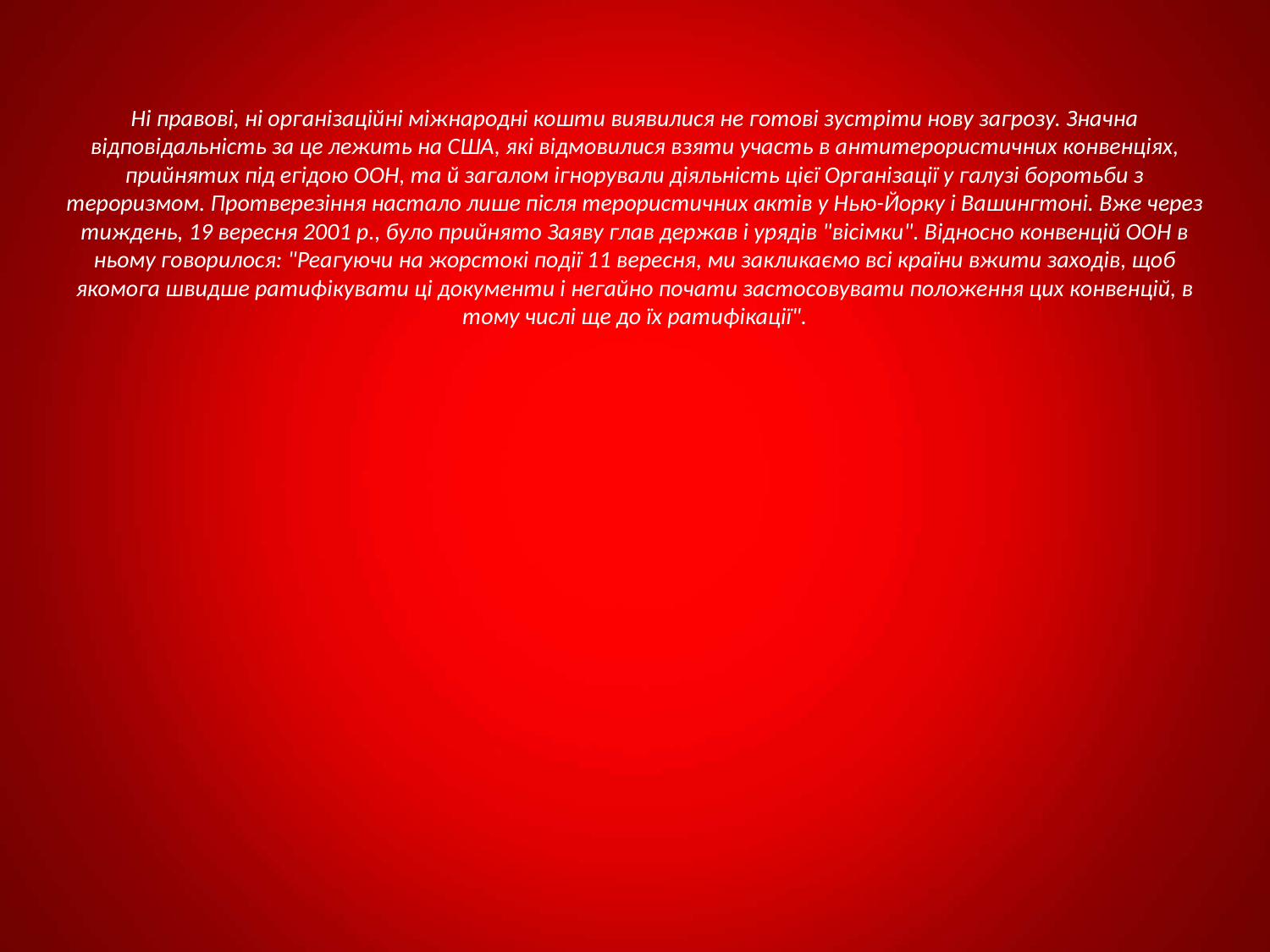

Ні правові, ні організаційні міжнародні кошти виявилися не готові зустріти нову загрозу. Значна відповідальність за це лежить на США, які відмовилися взяти участь в антитерористичних конвенціях, прийнятих під егідою ООН, та й загалом ігнорували діяльність цієї Організації у галузі боротьби з тероризмом. Протверезіння настало лише після терористичних актів у Нью-Йорку і Вашингтоні. Вже через тиждень, 19 вересня 2001 р., було прийнято Заяву глав держав і урядів "вісімки". Відносно конвенцій ООН в ньому говорилося: "Реагуючи на жорстокі події 11 вересня, ми закликаємо всі країни вжити заходів, щоб якомога швидше ратифікувати ці документи і негайно почати застосовувати положення цих конвенцій, в тому числі ще до їх ратифікації".